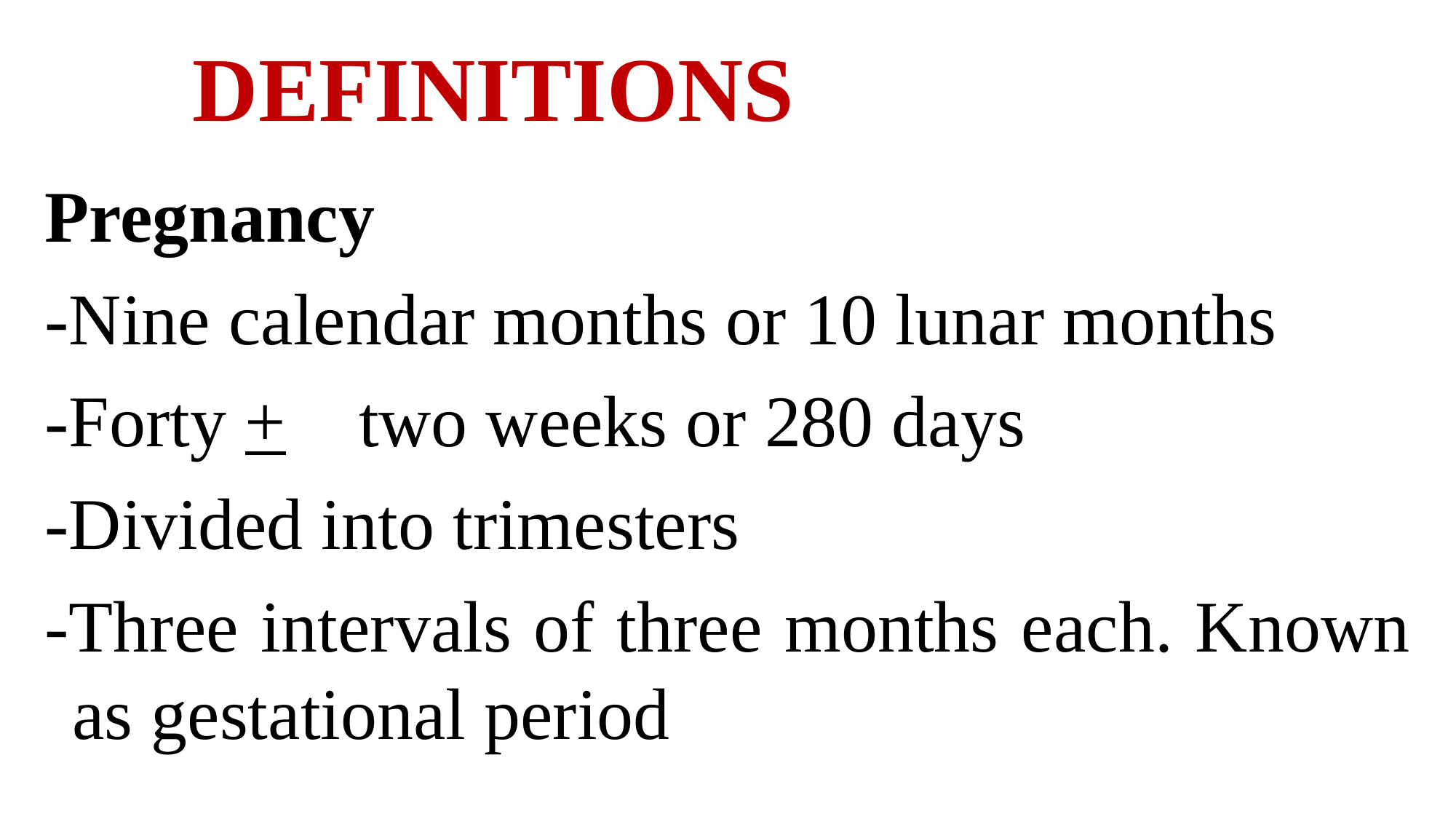

# DEFINITIONS
Pregnancy
-Nine calendar months or 10 lunar months
-Forty +    two weeks or 280 days
-Divided into trimesters
-Three intervals of three months each. Known as gestational period